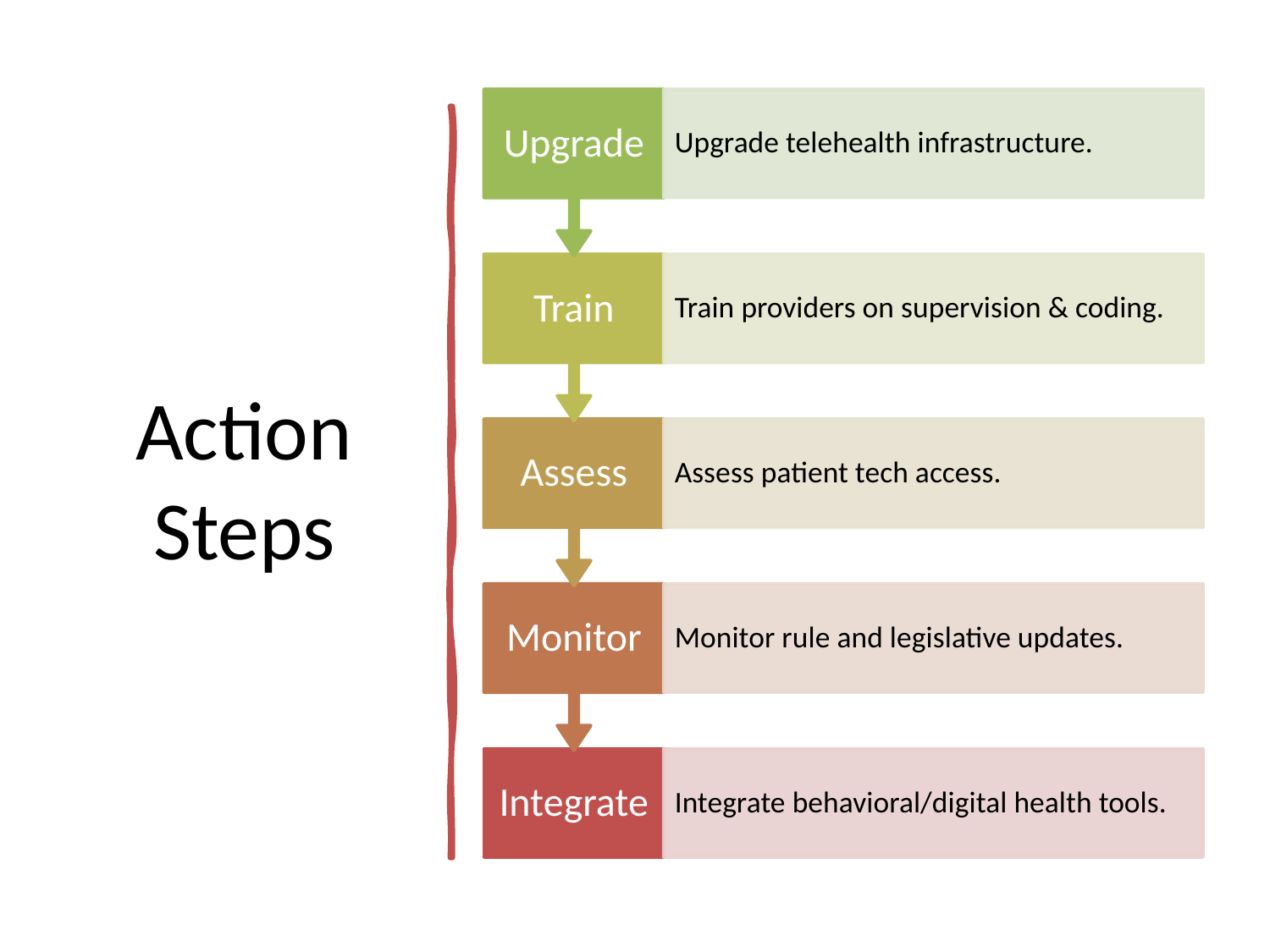

Integrate
Integrate behavioral/digital health tools.
Monitor
Monitor rule and legislative updates.
Assess
Assess patient tech access.
Train
Train providers on supervision & coding.
Upgrade
Upgrade telehealth infrastructure.
# Action Steps